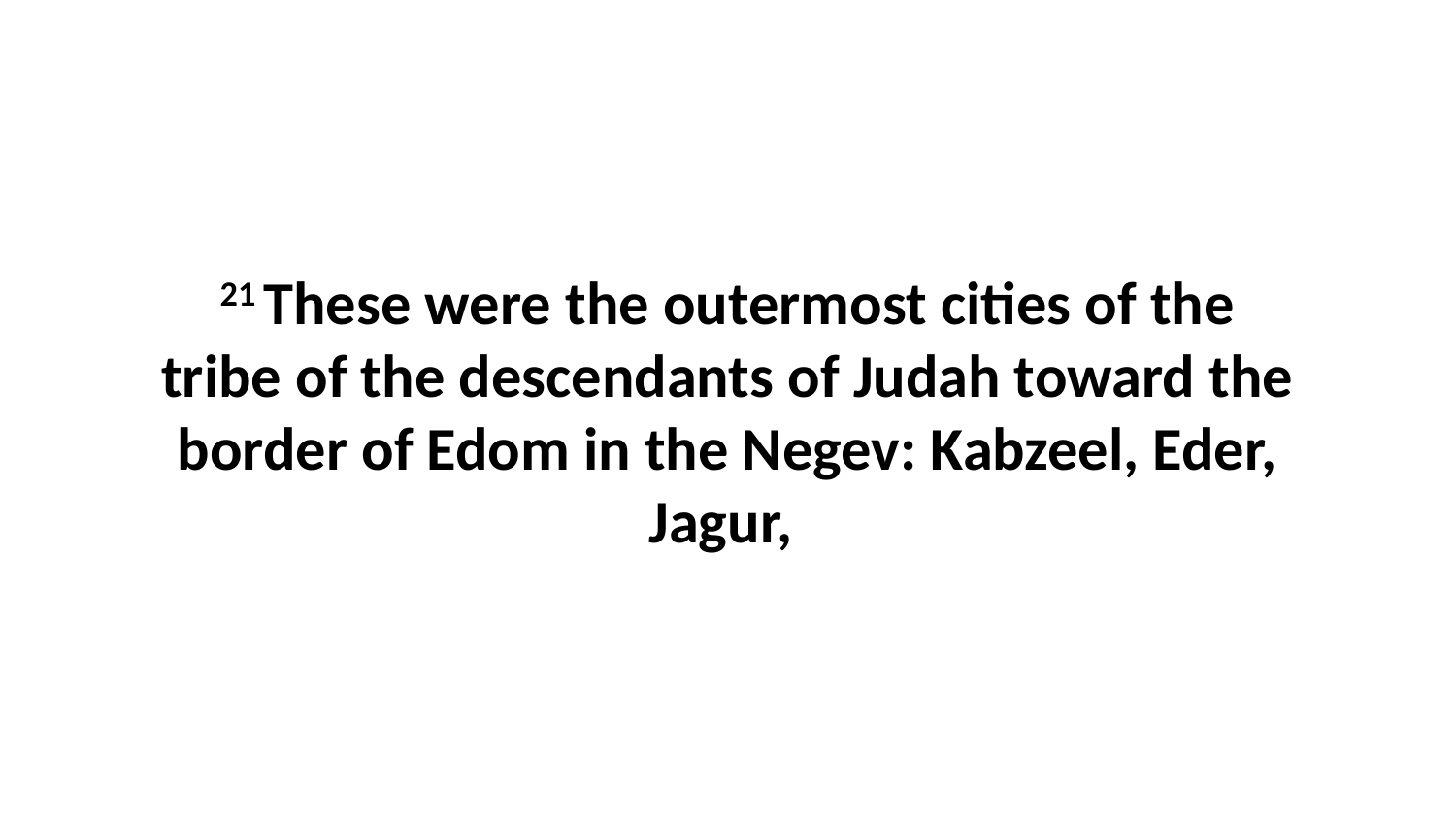

21 These were the outermost cities of the tribe of the descendants of Judah toward the border of Edom in the Negev: Kabzeel, Eder, Jagur,